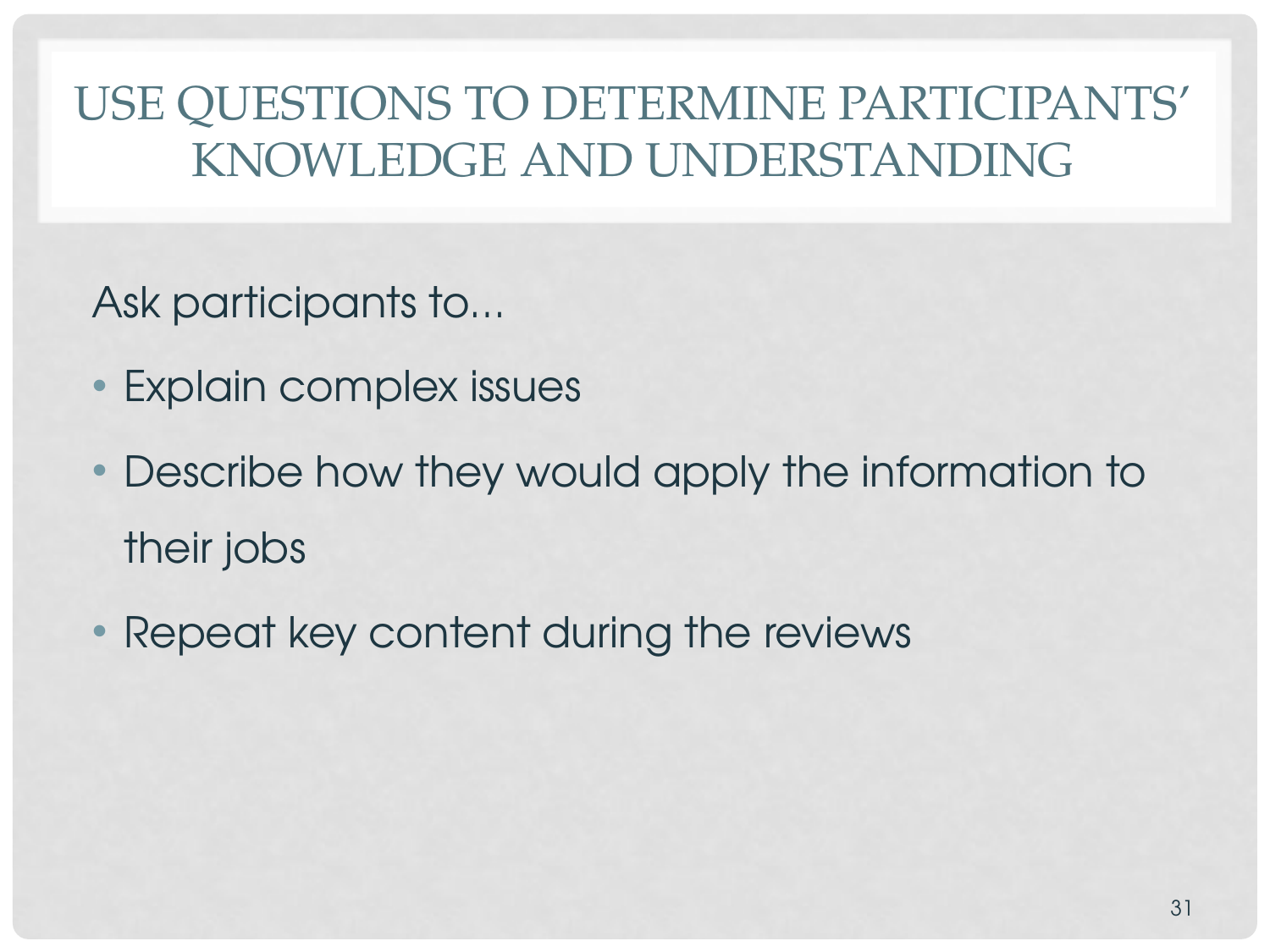

# Use Questions to Determine Participants’ Knowledge and Understanding
Ask participants to…
Explain complex issues
Describe how they would apply the information to their jobs
Repeat key content during the reviews
31